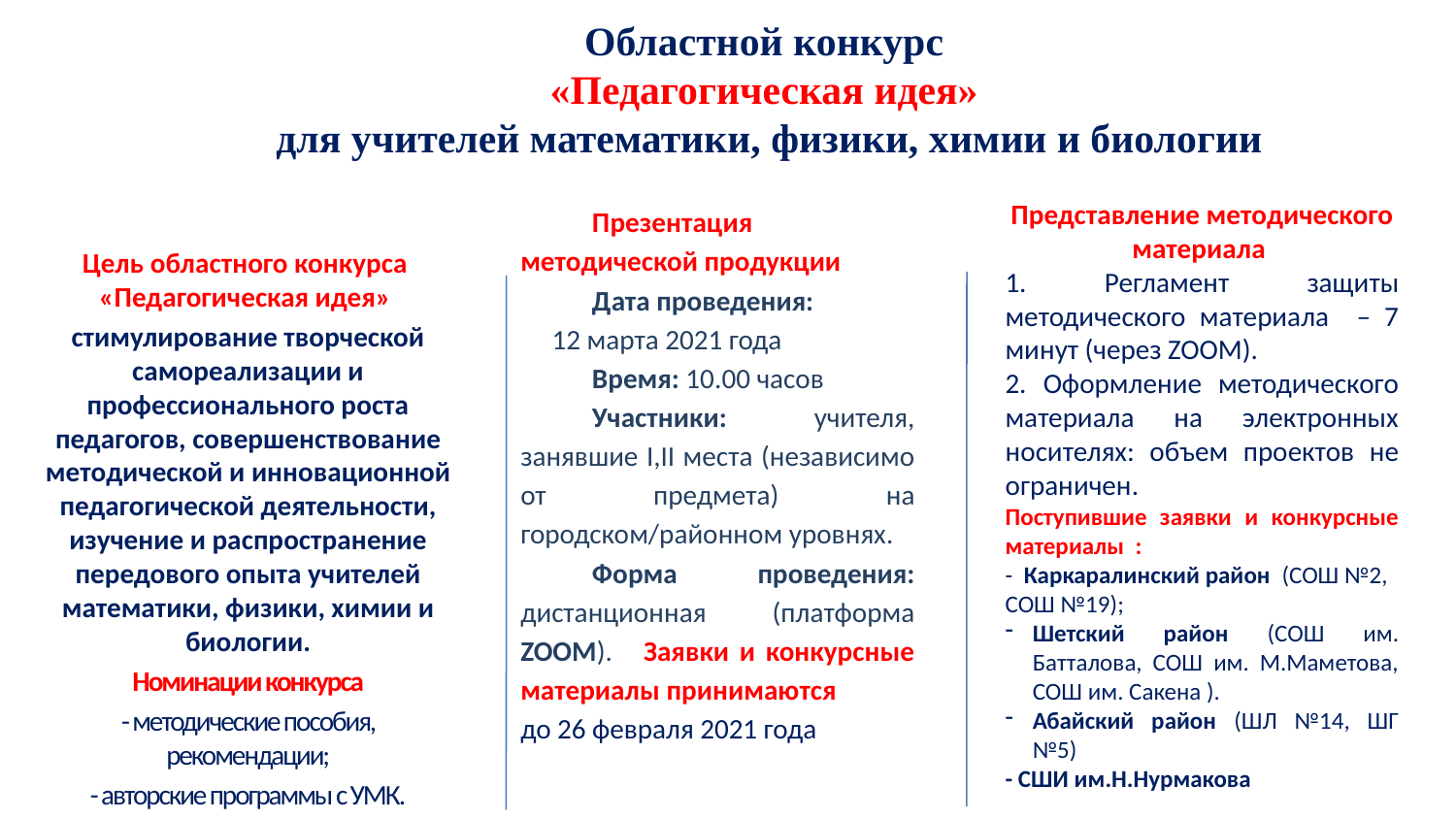

# Областной конкурс «Педагогическая идея» для учителей математики, физики, химии и биологии
Представление методического материала
1. Регламент защиты методического материала  – 7 минут (через ZOOM).
2. Оформление методического материала на электронных носителях: объем проектов не ограничен.
Поступившие заявки и конкурсные материалы  :
-  Каркаралинский район  (СОШ №2, СОШ №19);
Шетский район (СОШ им. Батталова, СОШ им. М.Маметова, СОШ им. Сакена ).
Абайский район (ШЛ №14, ШГ №5)
- СШИ им.Н.Нурмакова

Презентация методической продукции
Дата проведения:                      12 марта 2021 года
Время: 10.00 часов
Участники: учителя, занявшие І,ІІ места (независимо от предмета) на городском/районном уровнях.
Форма проведения: дистанционная (платформа ZOOM).   Заявки и конкурсные материалы принимаются             до 26 февраля 2021 года

Цель областного конкурса
«Педагогическая идея»
стимулирование творческой самореализации и профессионального роста педагогов, совершенствование методической и инновационной педагогической деятельности, изучение и распространение передового опыта учителей математики, физики, химии и биологии.
Номинации конкурса
- методические пособия, рекомендации;
- авторские программы с УМК.